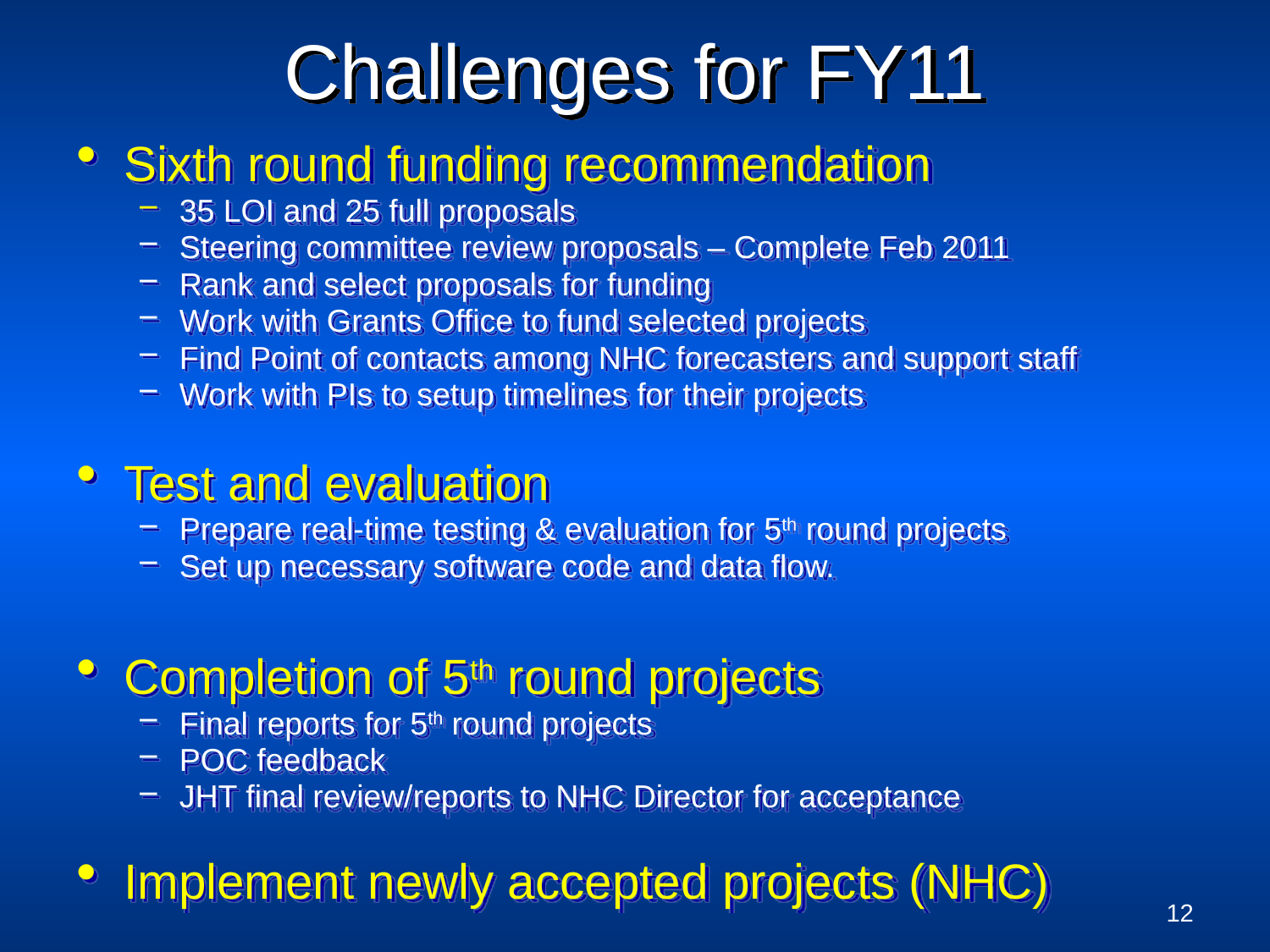

# Challenges for FY11
Sixth round funding recommendation
35 LOI and 25 full proposals
Steering committee review proposals – Complete Feb 2011
Rank and select proposals for funding
Work with Grants Office to fund selected projects
Find Point of contacts among NHC forecasters and support staff
Work with PIs to setup timelines for their projects

Test and evaluation
Prepare real-time testing & evaluation for 5th round projects
Set up necessary software code and data flow.

Completion of 5th round projects
Final reports for 5th round projects
POC feedback
JHT final review/reports to NHC Director for acceptance

Implement newly accepted projects (NHC)
12